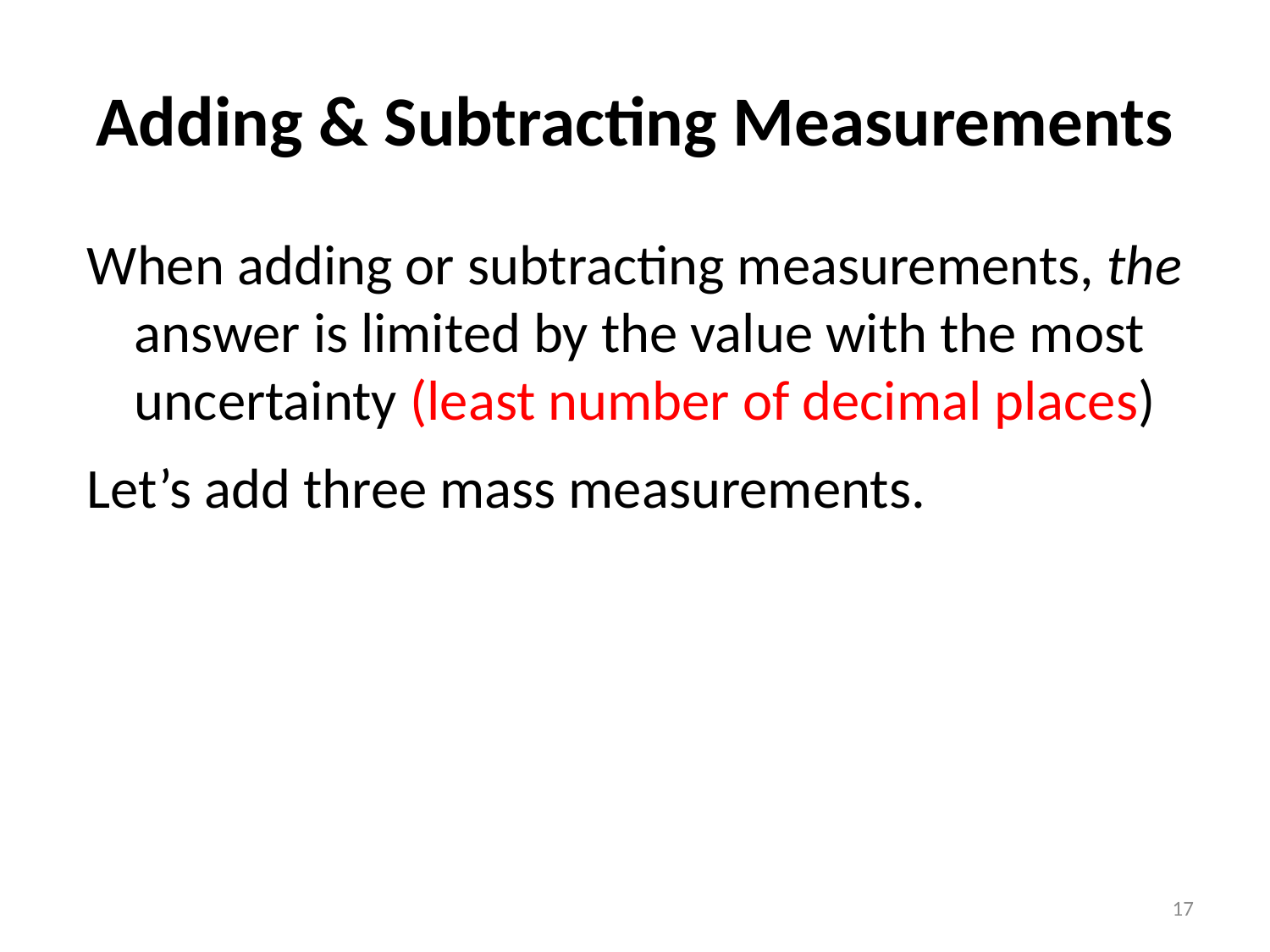

# Adding & Subtracting Measurements
When adding or subtracting measurements, the answer is limited by the value with the most uncertainty (least number of decimal places)
Let’s add three mass measurements.

17